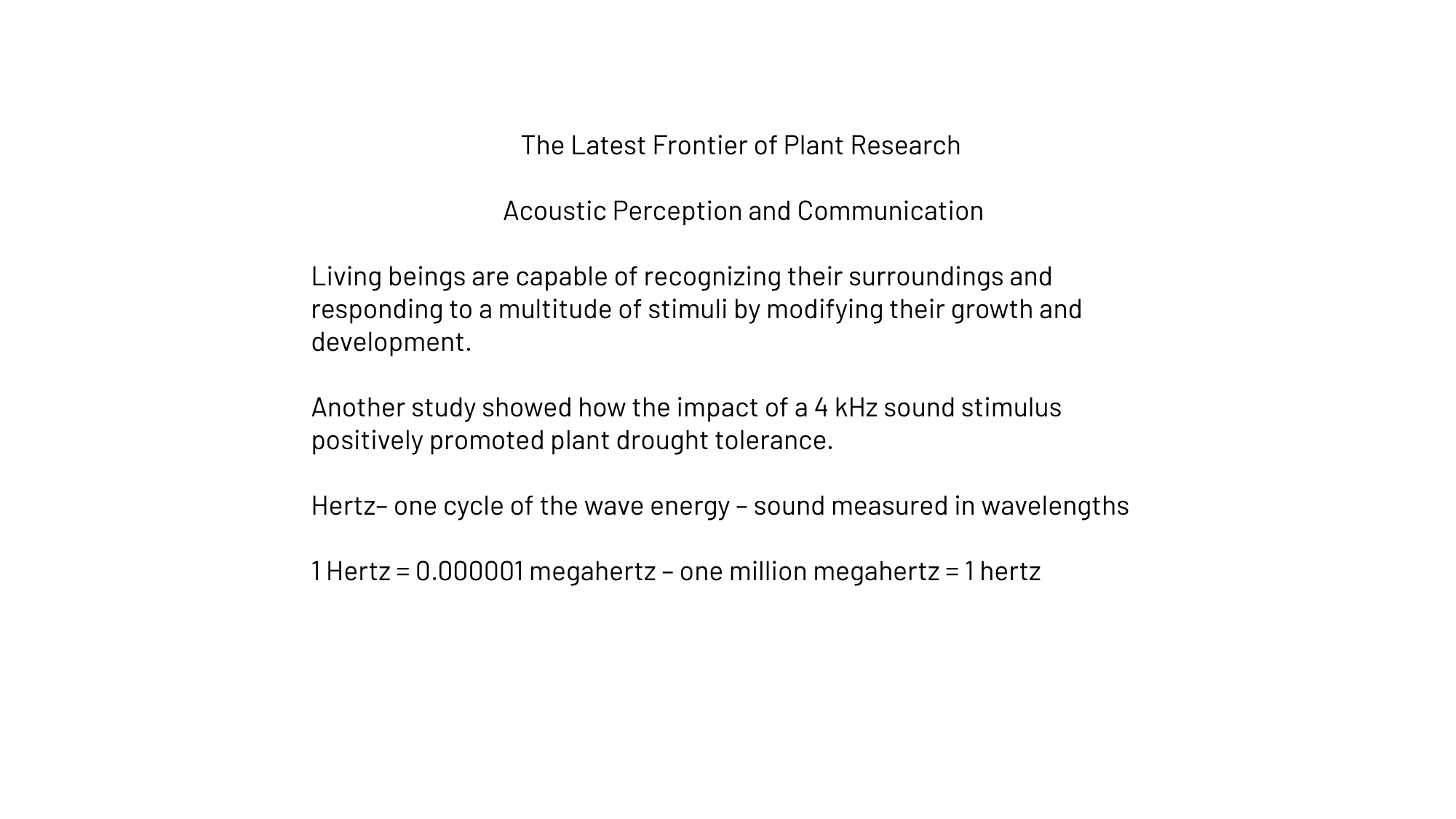

The Latest Frontier of Plant Research

Acoustic Perception and Communication

Living beings are capable of recognizing their surroundings and responding to a multitude of stimuli by modifying their growth and development.

Another study showed how the impact of a 4 kHz sound stimulus positively promoted plant drought tolerance.

Hertz– one cycle of the wave energy – sound measured in wavelengths

1 Hertz = 0.000001 megahertz – one million megahertz = 1 hertz